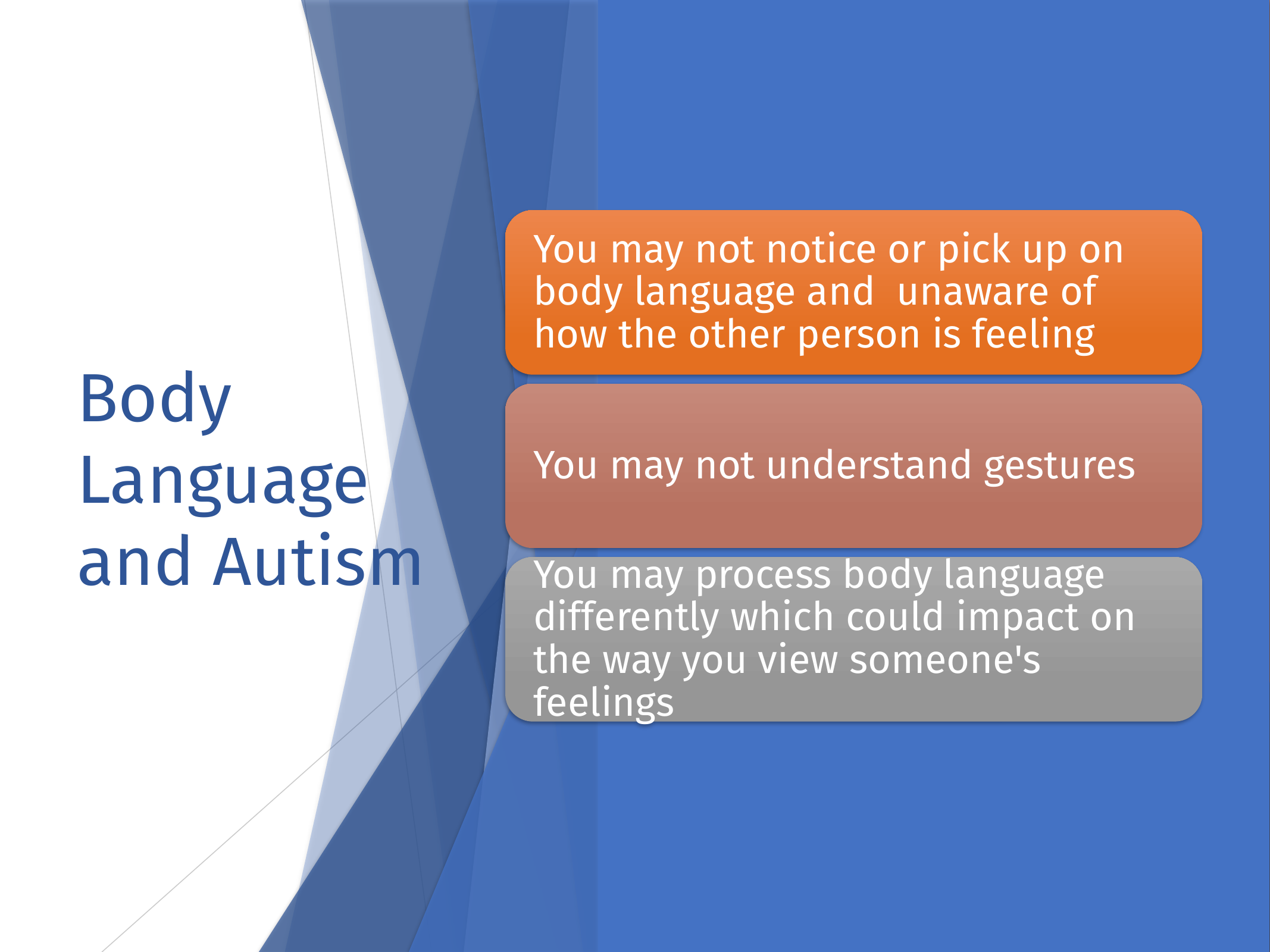

You may not notice or pick up on body language and  unaware of how the other person is feeling
You may not understand gestures
You may process body language differently which could impact on the way you view someone's feelings
# Body Language and Autism